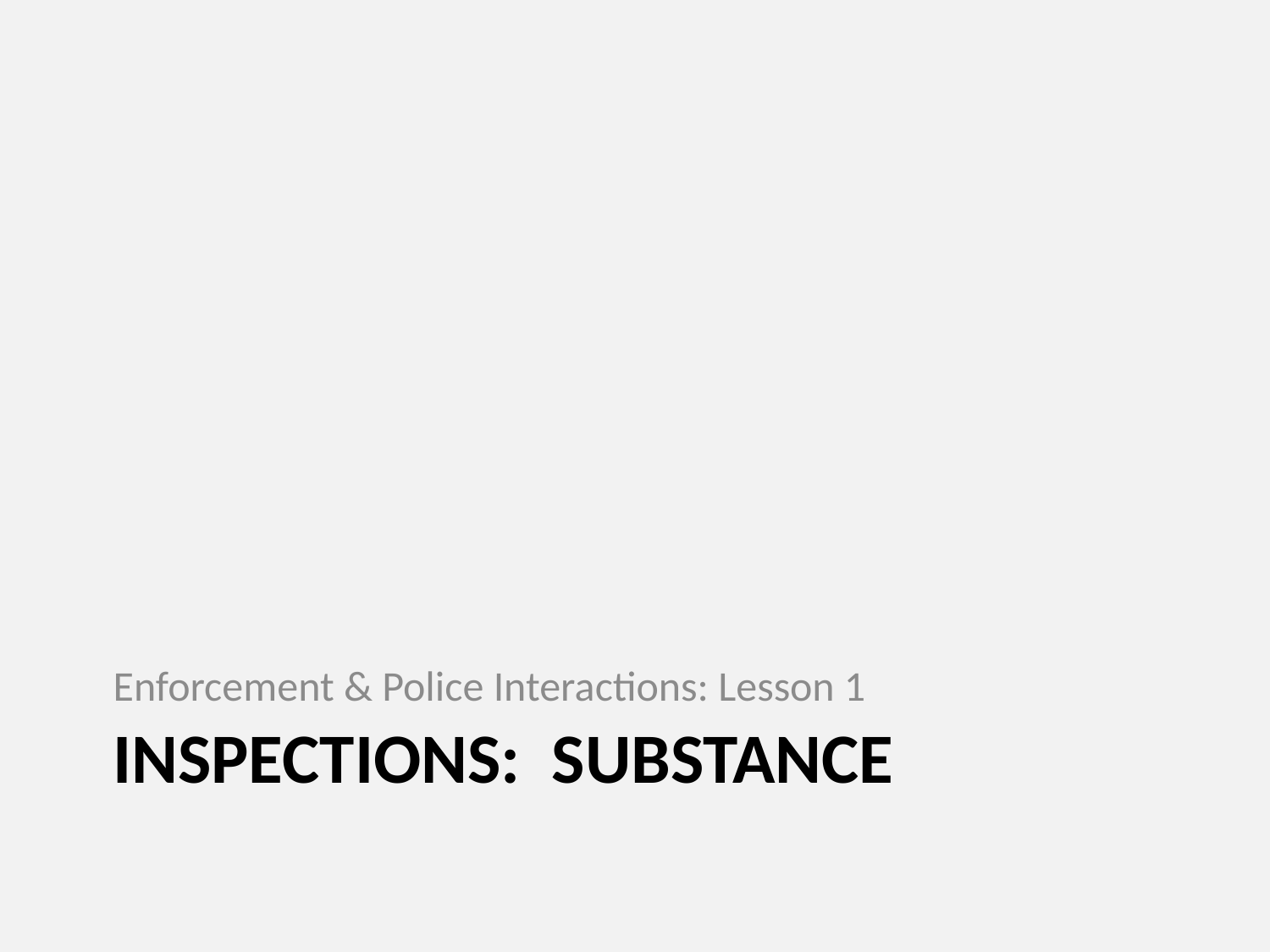

Enforcement & Police Interactions: Lesson 1
# Inspections:  substance